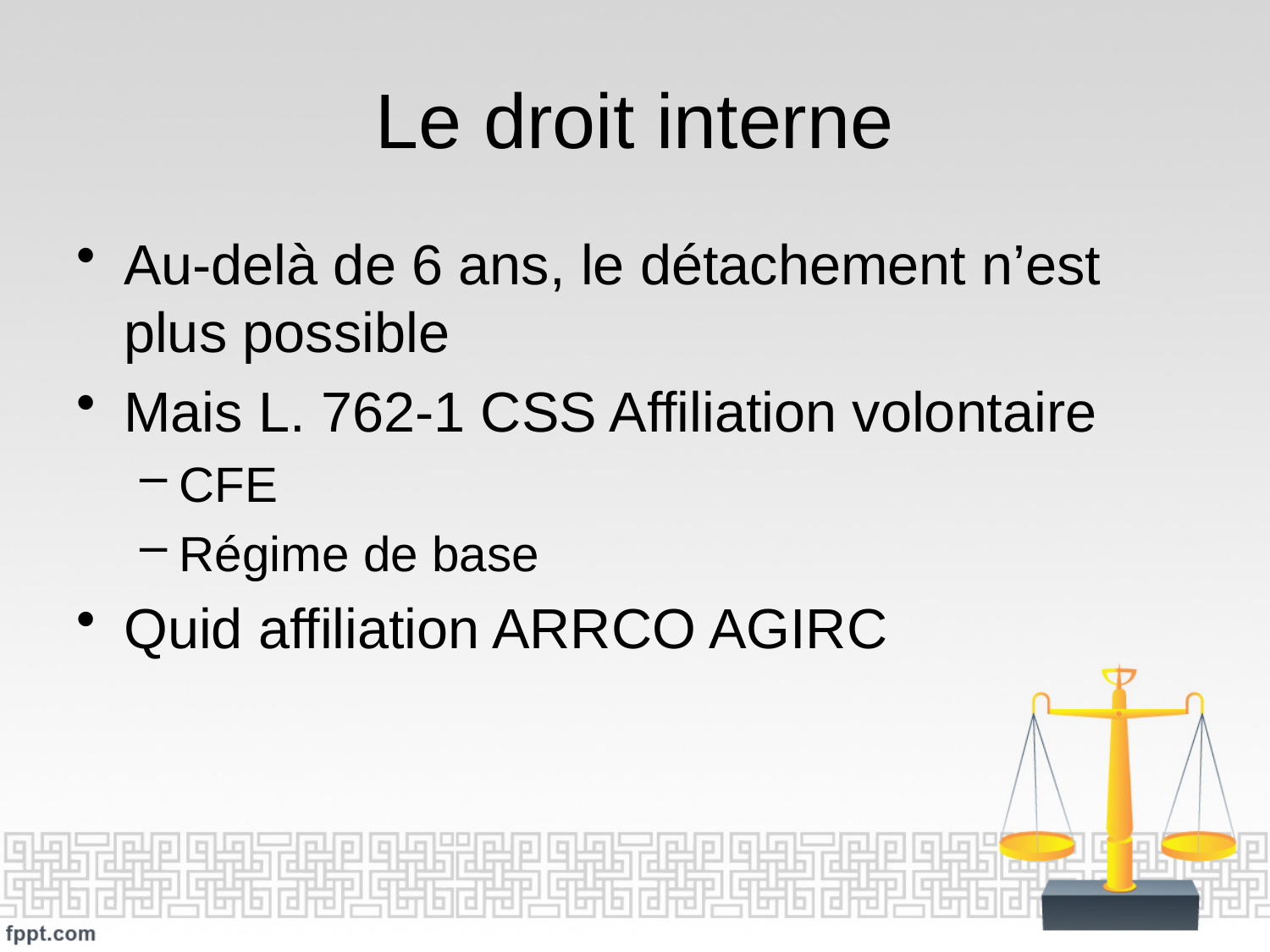

# Le droit interne
Au-delà de 6 ans, le détachement n’est plus possible
Mais L. 762-1 CSS Affiliation volontaire
CFE
Régime de base
Quid affiliation ARRCO AGIRC